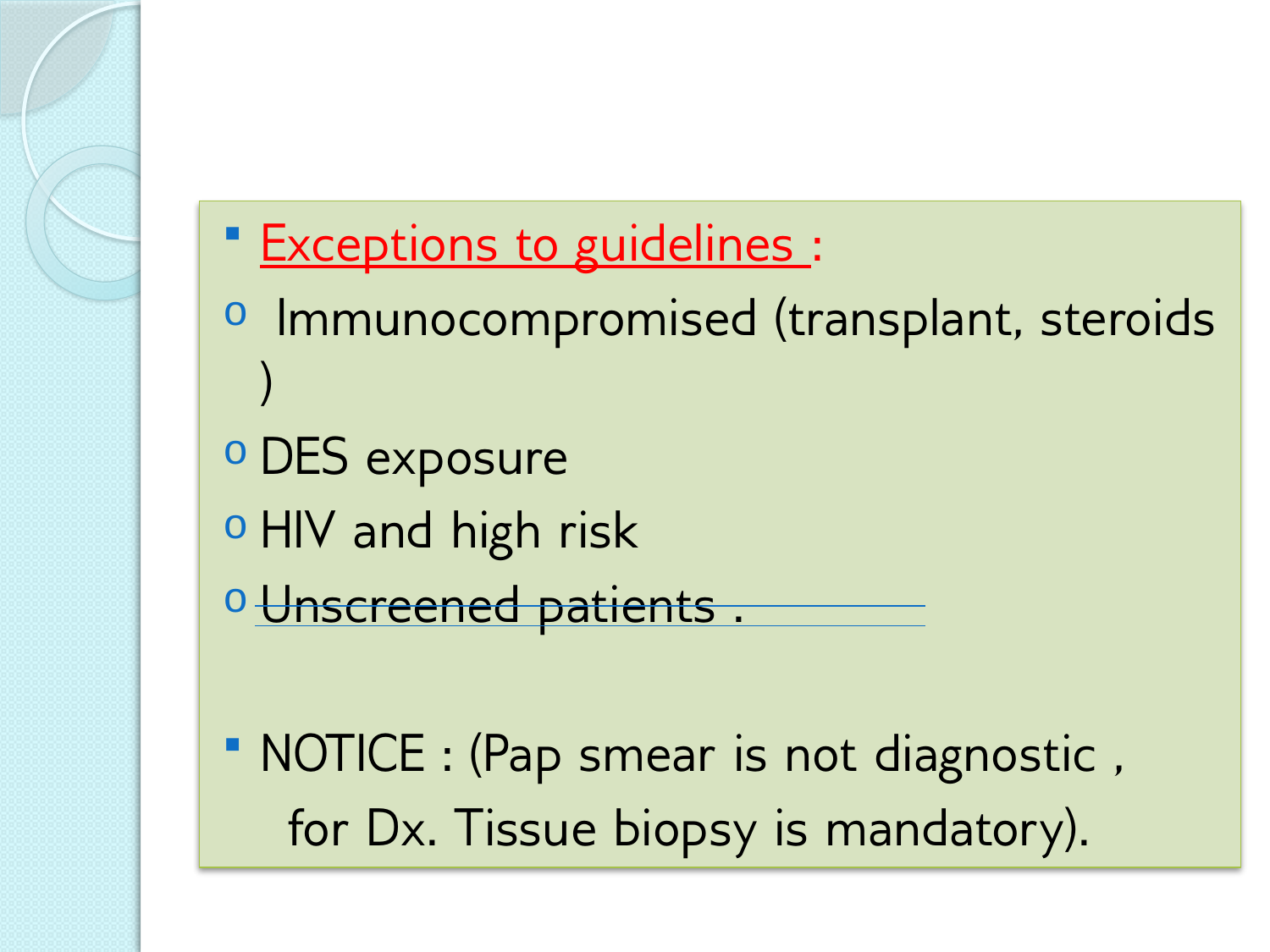

#
Exceptions to guidelines :
 Immunocompromised (transplant, steroids )
DES exposure
HIV and high risk
Unscreened patients .

NOTICE : (Pap smear is not diagnostic ,
    for Dx. Tissue biopsy is mandatory).